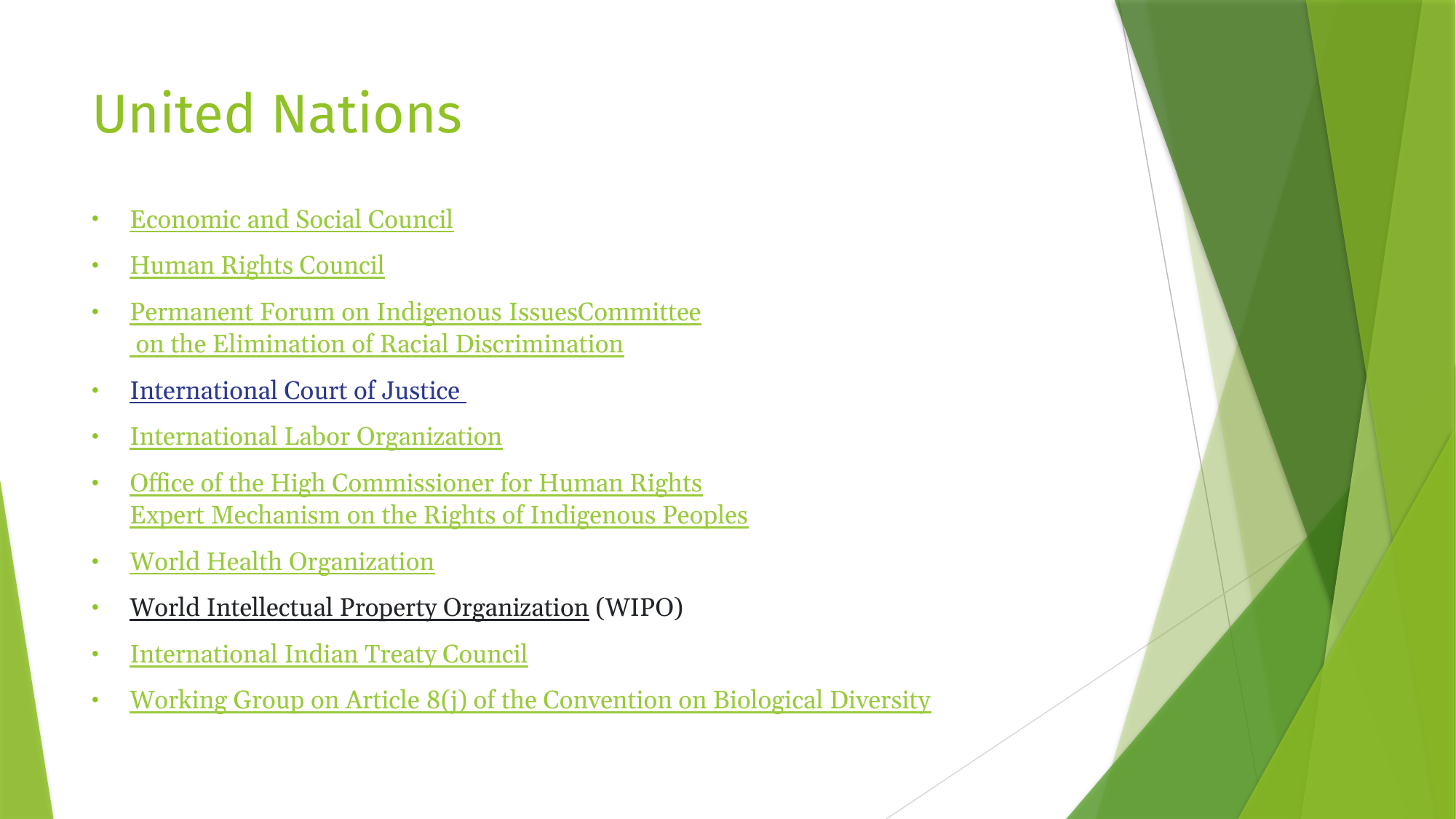

# United Nations

Economic and Social Council
Human Rights Council
Permanent Forum on Indigenous IssuesCommittee on the Elimination of Racial Discrimination
International Court of Justice
International Labor Organization
Office of the High Commissioner for Human Rights Expert Mechanism on the Rights of Indigenous Peoples
World Health Organization
World Intellectual Property Organization (WIPO)
International Indian Treaty Council
Working Group on Article 8(j) of the Convention on Biological Diversity